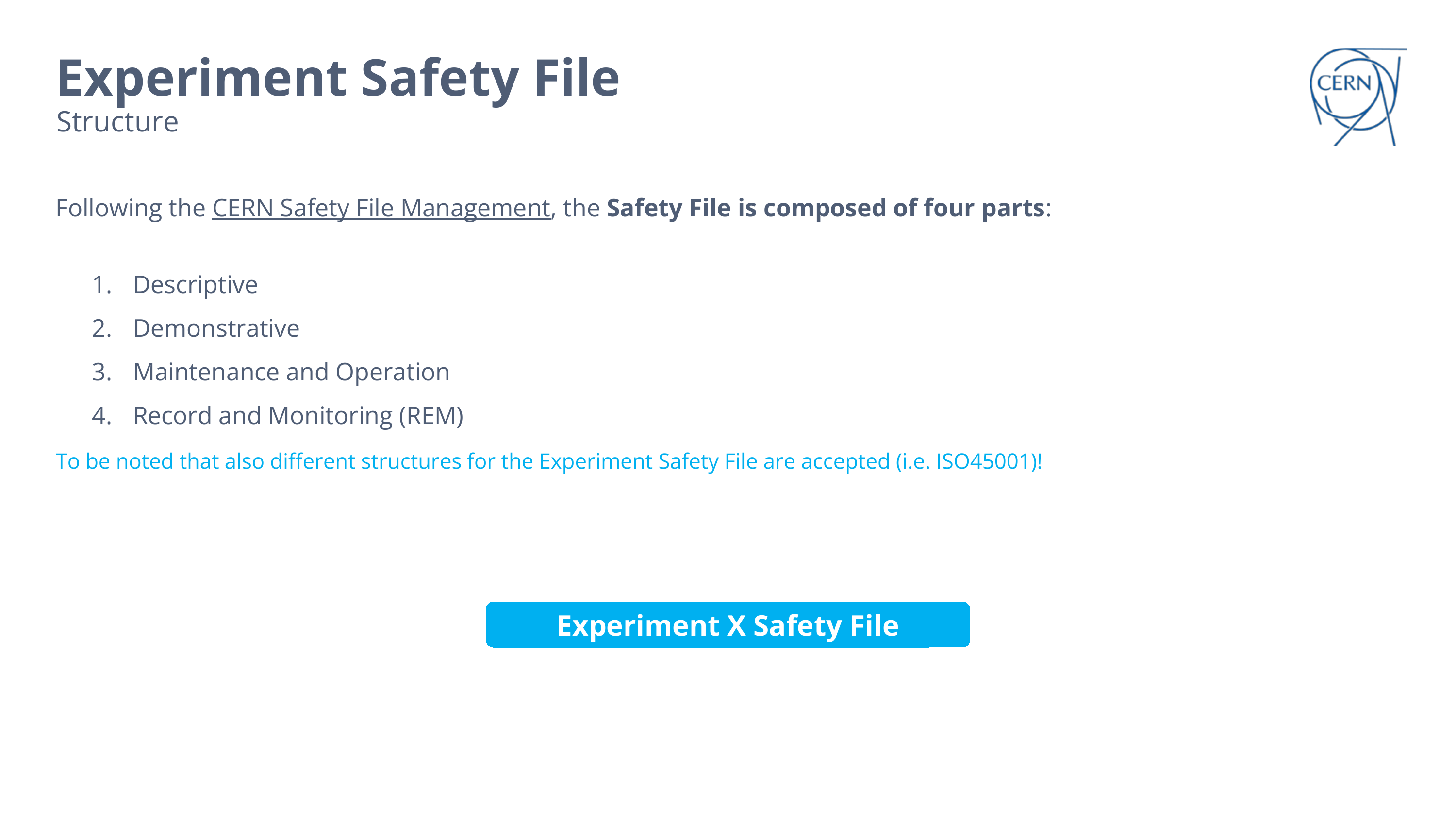

# Experiment Safety File
Structure
Following the CERN Safety File Management, the Safety File is composed of four parts:

Descriptive
Demonstrative
Maintenance and Operation
Record and Monitoring (REM)

To be noted that also different structures for the Experiment Safety File are accepted (i.e. ISO45001)!
Experiment X Safety File